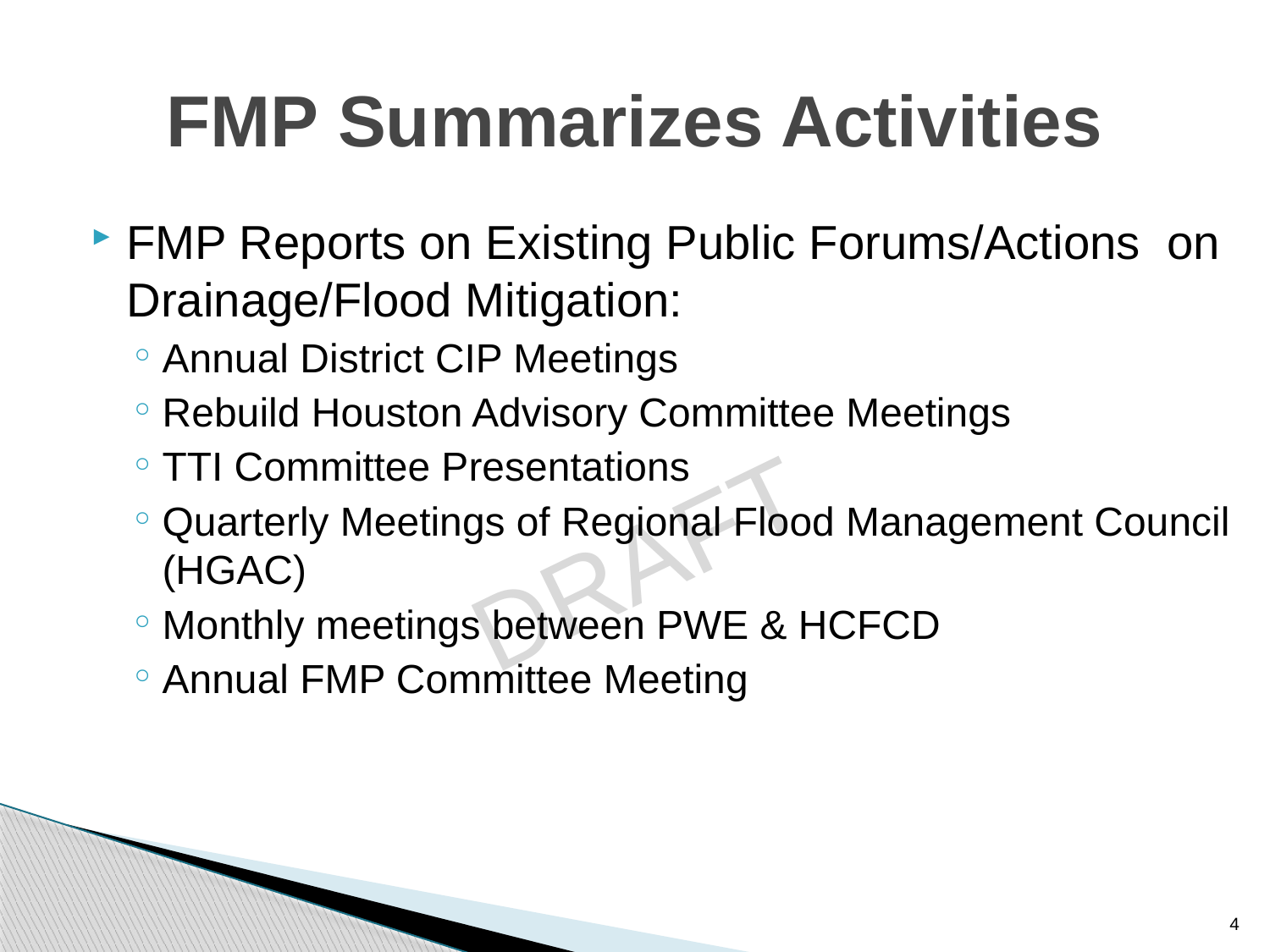

# FMP Summarizes Activities
FMP Reports on Existing Public Forums/Actions  on Drainage/Flood Mitigation:
Annual District CIP Meetings
Rebuild Houston Advisory Committee Meetings
TTI Committee Presentations
Quarterly Meetings of Regional Flood Management Council (HGAC)
Monthly meetings between PWE & HCFCD
Annual FMP Committee Meeting

4